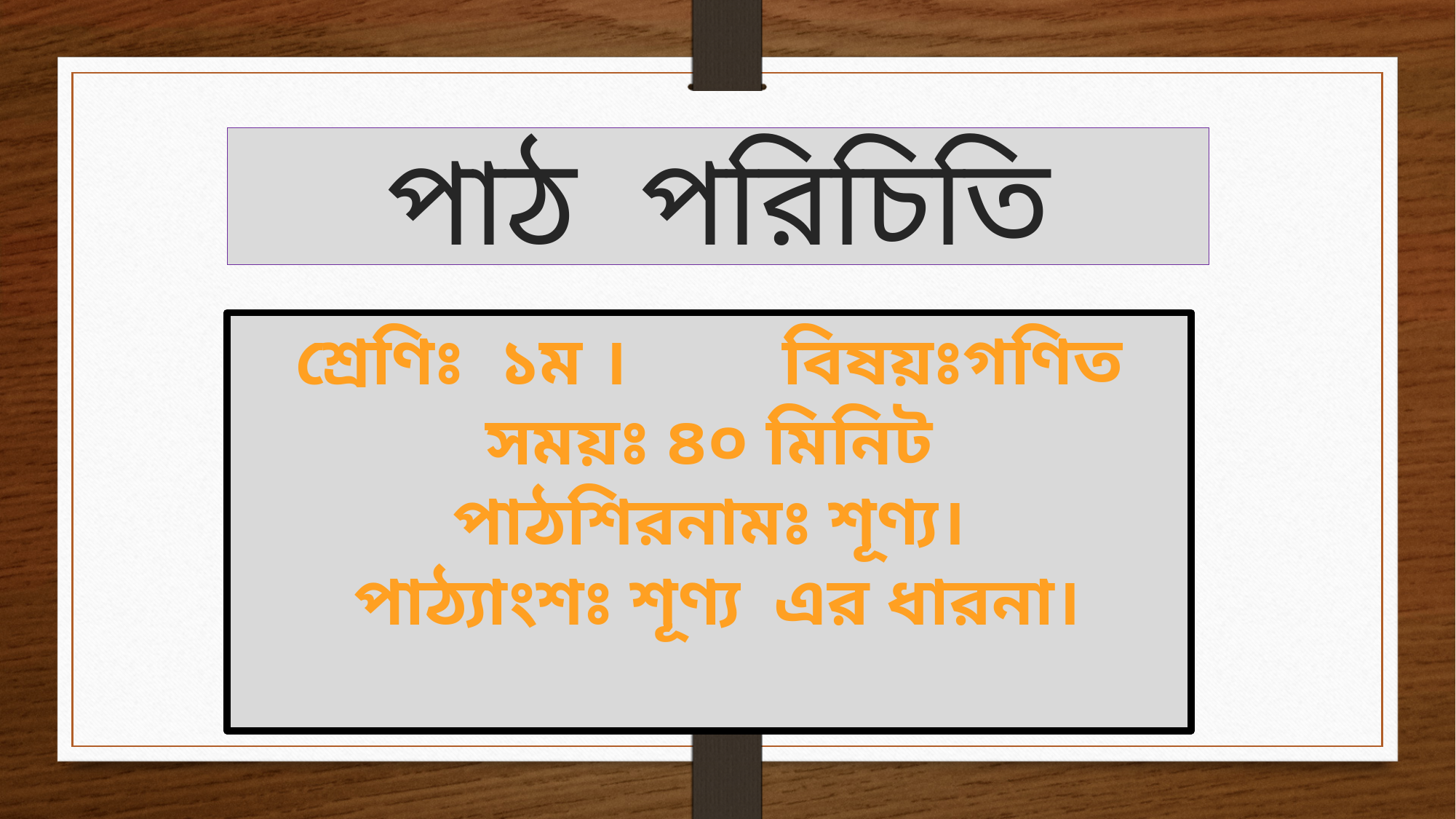

পাঠ  পরিচিতি
শ্রেণিঃ  ১ম ।         বিষয়ঃগণিত
সময়ঃ ৪০ মিনিট
পাঠশিরনামঃ শূণ্য।
 পাঠ্যাংশঃ শূণ্য  এর ধারনা।